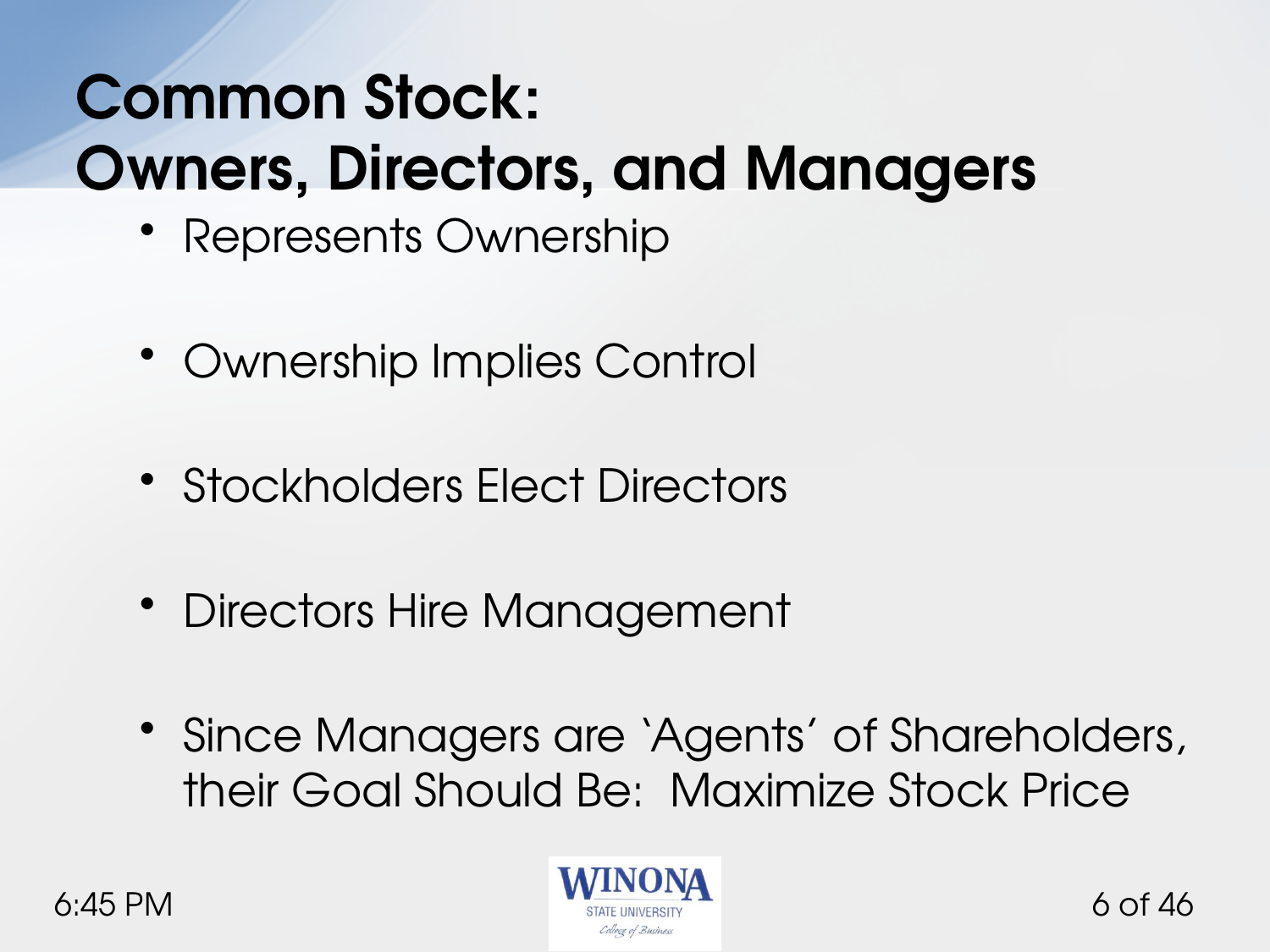

Common Stock:
Owners, Directors, and Managers
Represents Ownership

Ownership Implies Control

Stockholders Elect Directors

Directors Hire Management

Since Managers are ‘Agents’ of Shareholders, their Goal Should Be:  Maximize Stock Price